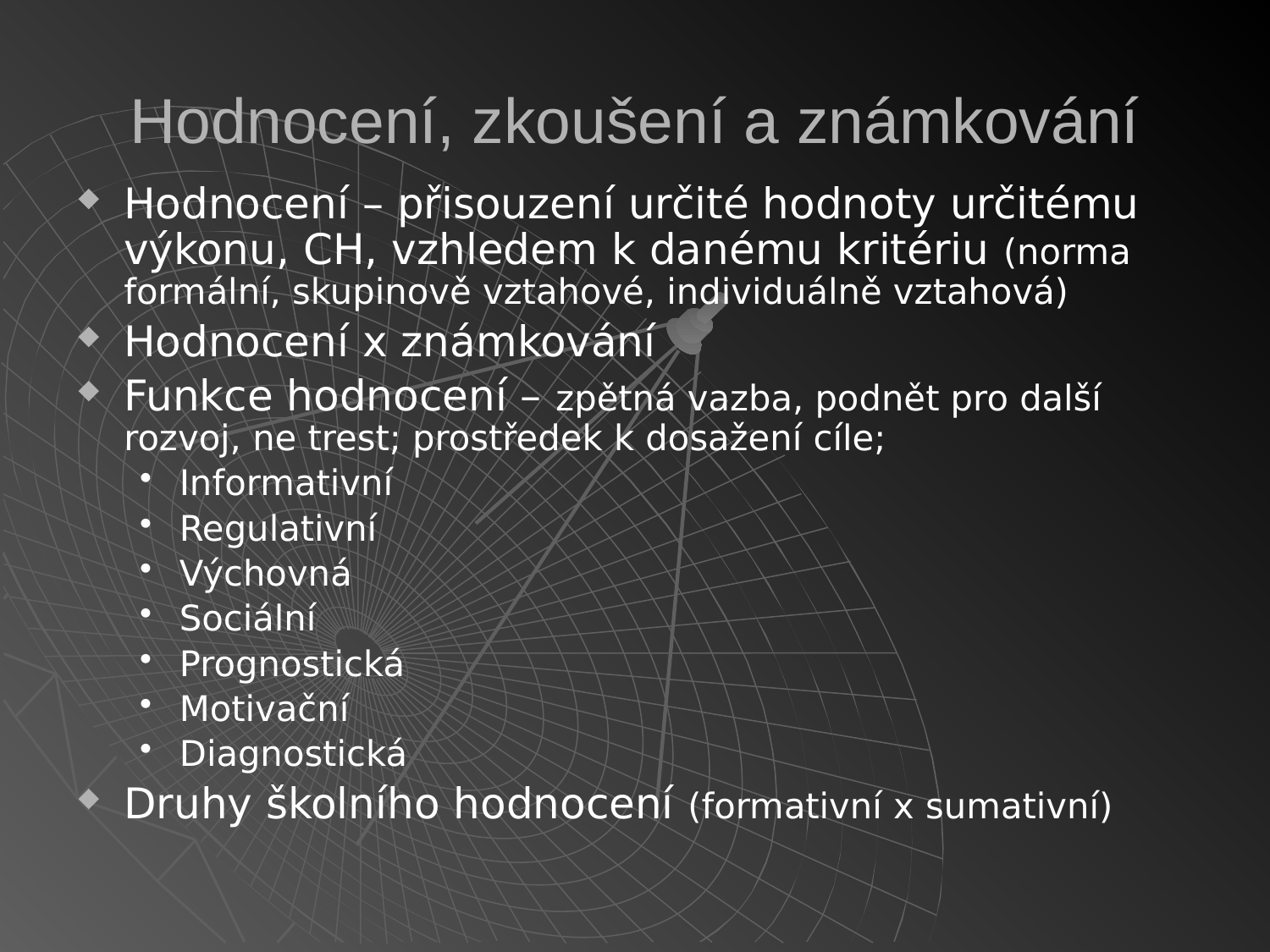

# Hodnocení, zkoušení a známkování
Hodnocení – přisouzení určité hodnoty určitému výkonu, CH, vzhledem k danému kritériu (norma formální, skupinově vztahové, individuálně vztahová)
Hodnocení x známkování
Funkce hodnocení – zpětná vazba, podnět pro další rozvoj, ne trest; prostředek k dosažení cíle;
Informativní
Regulativní
Výchovná
Sociální
Prognostická
Motivační
Diagnostická
Druhy školního hodnocení (formativní x sumativní)